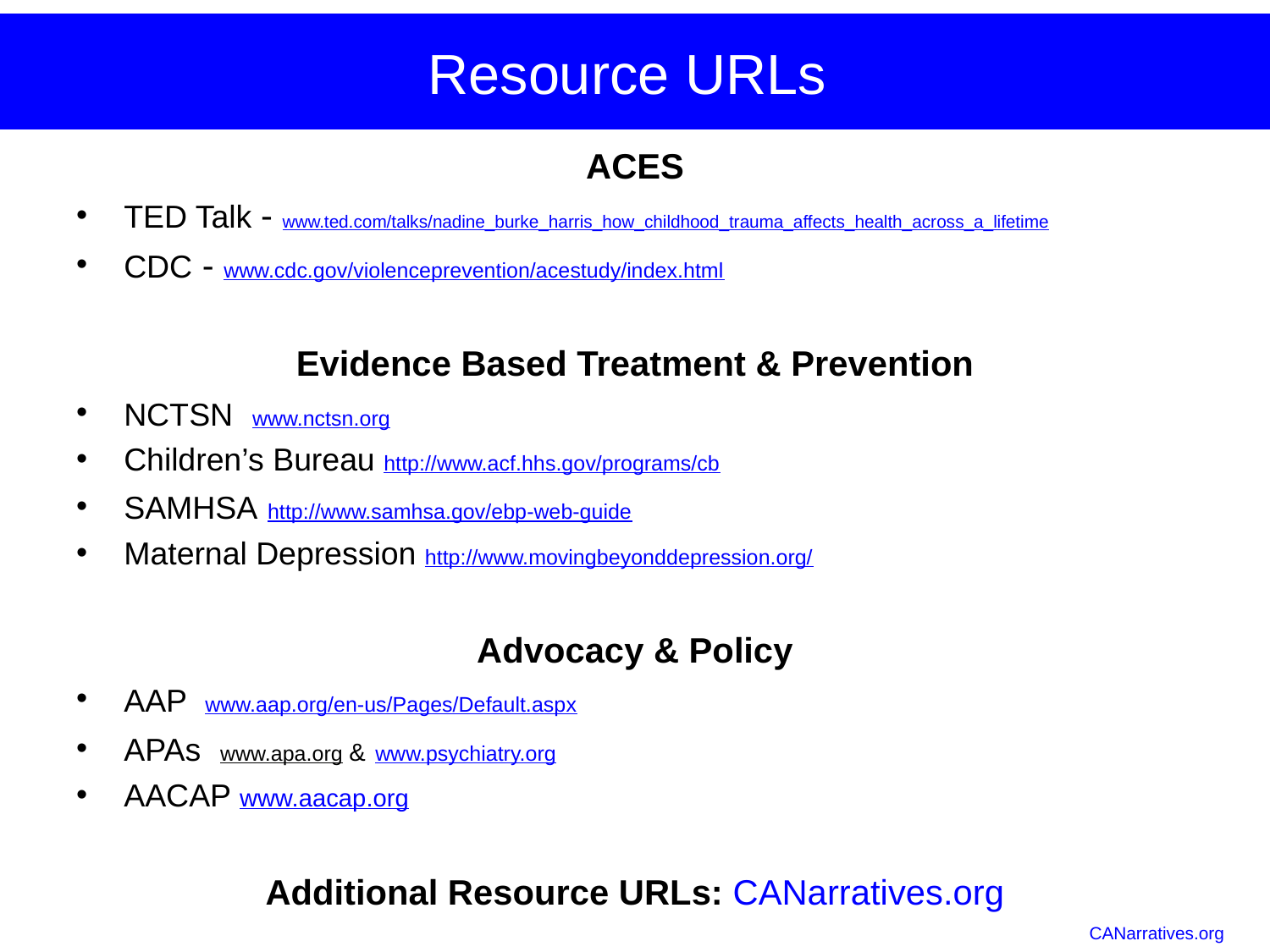

Resource URLs
ACES
TED Talk - www.ted.com/talks/nadine_burke_harris_how_childhood_trauma_affects_health_across_a_lifetime
CDC - www.cdc.gov/violenceprevention/acestudy/index.html

Evidence Based Treatment & Prevention
NCTSN  www.nctsn.org
Children’s Bureau http://www.acf.hhs.gov/programs/cb
SAMHSA http://www.samhsa.gov/ebp-web-guide
Maternal Depression http://www.movingbeyonddepression.org/

Advocacy & Policy
AAP  www.aap.org/en-us/Pages/Default.aspx
APAs  www.apa.org & www.psychiatry.org
AACAP www.aacap.org

Additional Resource URLs: CANarratives.org
CANarratives.org